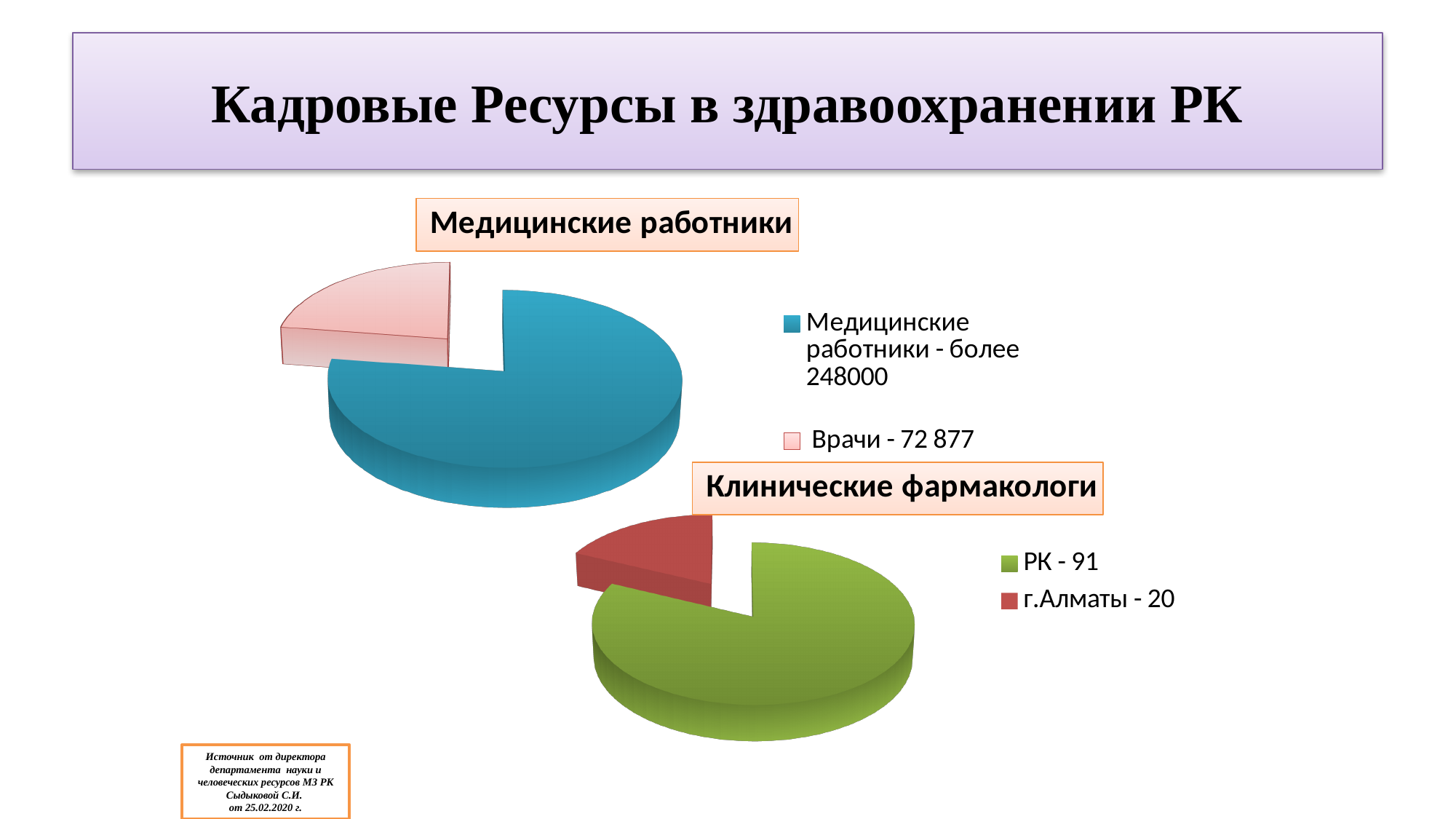

# Кадровые Ресурсы в здравоохранении РК

[unsupported chart]

[unsupported chart]

Источник  от директора департамента  науки и человеческих ресурсов МЗ РК Сыдыковой С.И.
от 25.02.2020 г.